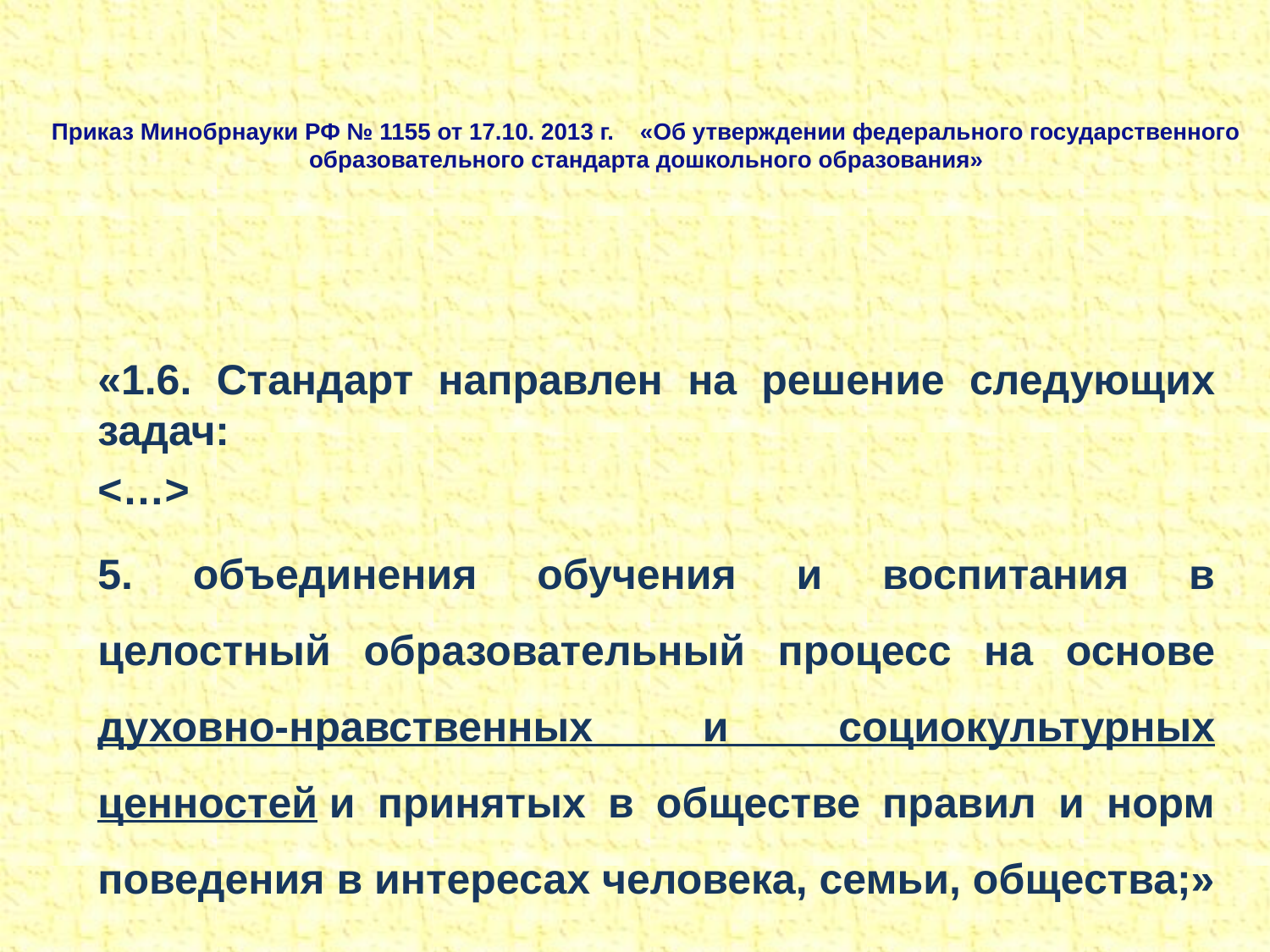

# Приказ Минобрнауки РФ № 1155 от 17.10. 2013 г.    «Об утверждении федерального государственного образовательного стандарта дошкольного образования»
«1.6. Стандарт направлен на решение следующих задач:
<…>
5. объединения обучения и воспитания в целостный образовательный процесс на основе духовно-нравственных и социокультурных ценностей и принятых в обществе правил и норм поведения в интересах человека, семьи, общества;»